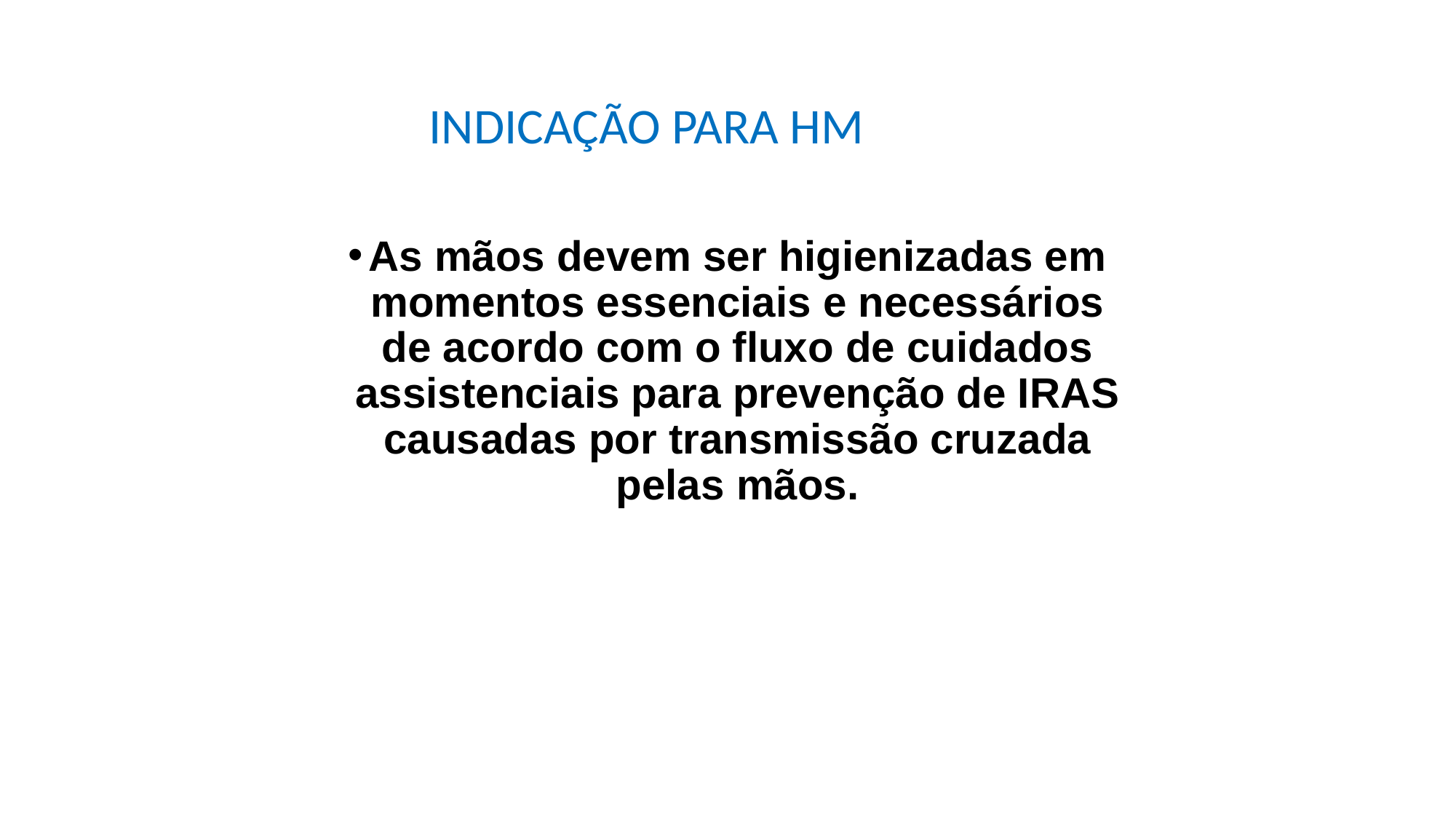

# INDICAÇÃO PARA HM
As mãos devem ser higienizadas em momentos essenciais e necessários de acordo com o fluxo de cuidados assistenciais para prevenção de IRAS causadas por transmissão cruzada pelas mãos.